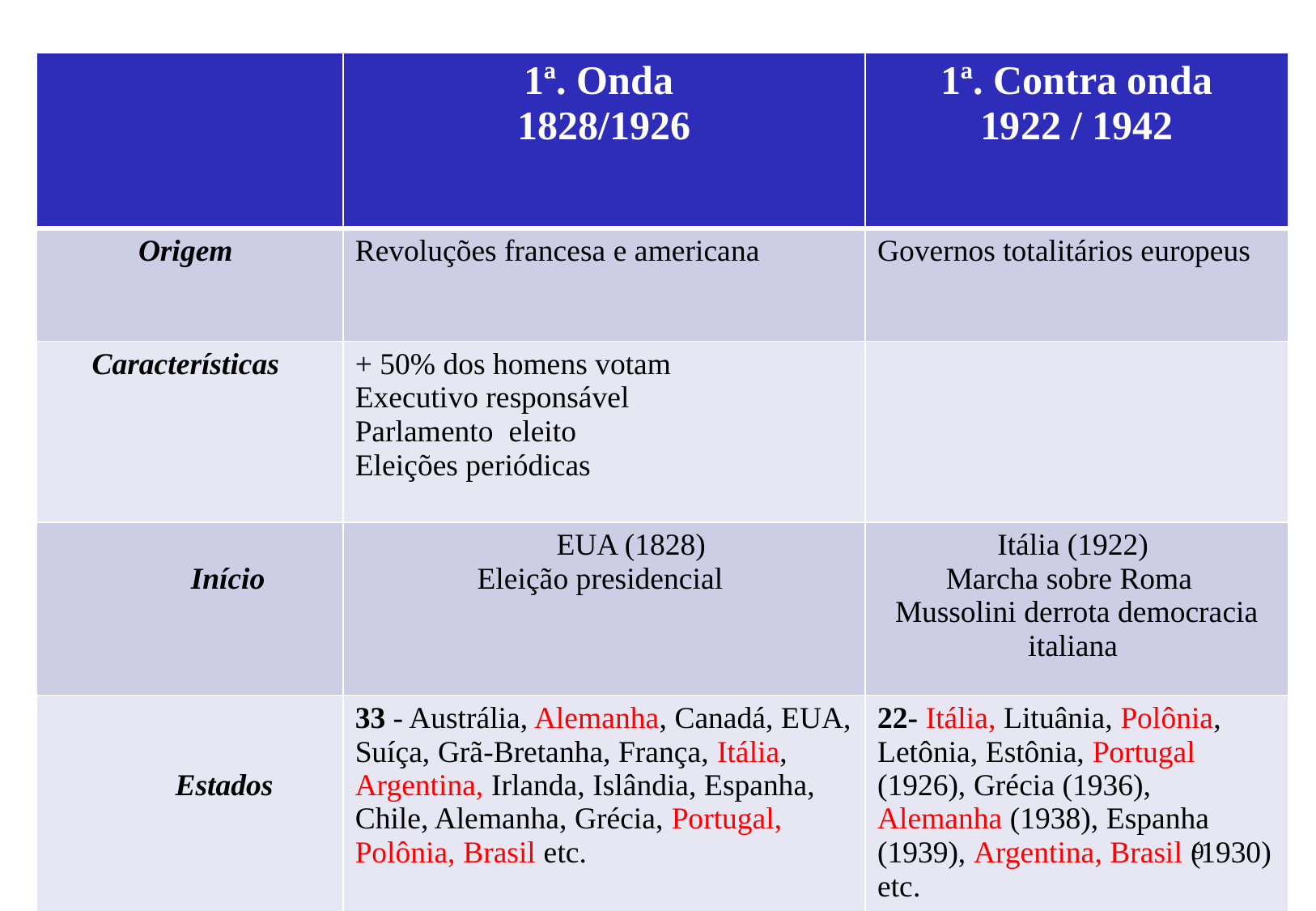

|  | 1ª. Onda 1828/1926 | 1ª. Contra onda 1922 / 1942 |
| --- | --- | --- |
| Origem | Revoluções francesa e americana | Governos totalitários europeus |
| Características | + 50% dos homens votam Executivo responsável Parlamento eleito Eleições periódicas |  |
| Início | EUA (1828) Eleição presidencial | Itália (1922) Marcha sobre Roma Mussolini derrota democracia italiana |
| Estados | 33 - Austrália, Alemanha, Canadá, EUA, Suíça, Grã-Bretanha, França, Itália, Argentina, Irlanda, Islândia, Espanha, Chile, Alemanha, Grécia, Portugal, Polônia, Brasil etc. | 22- Itália, Lituânia, Polônia, Letônia, Estônia, Portugal (1926), Grécia (1936), Alemanha (1938), Espanha (1939), Argentina, Brasil (1930) etc. |
            1ª Onda   x  1ª Contra Onda

9